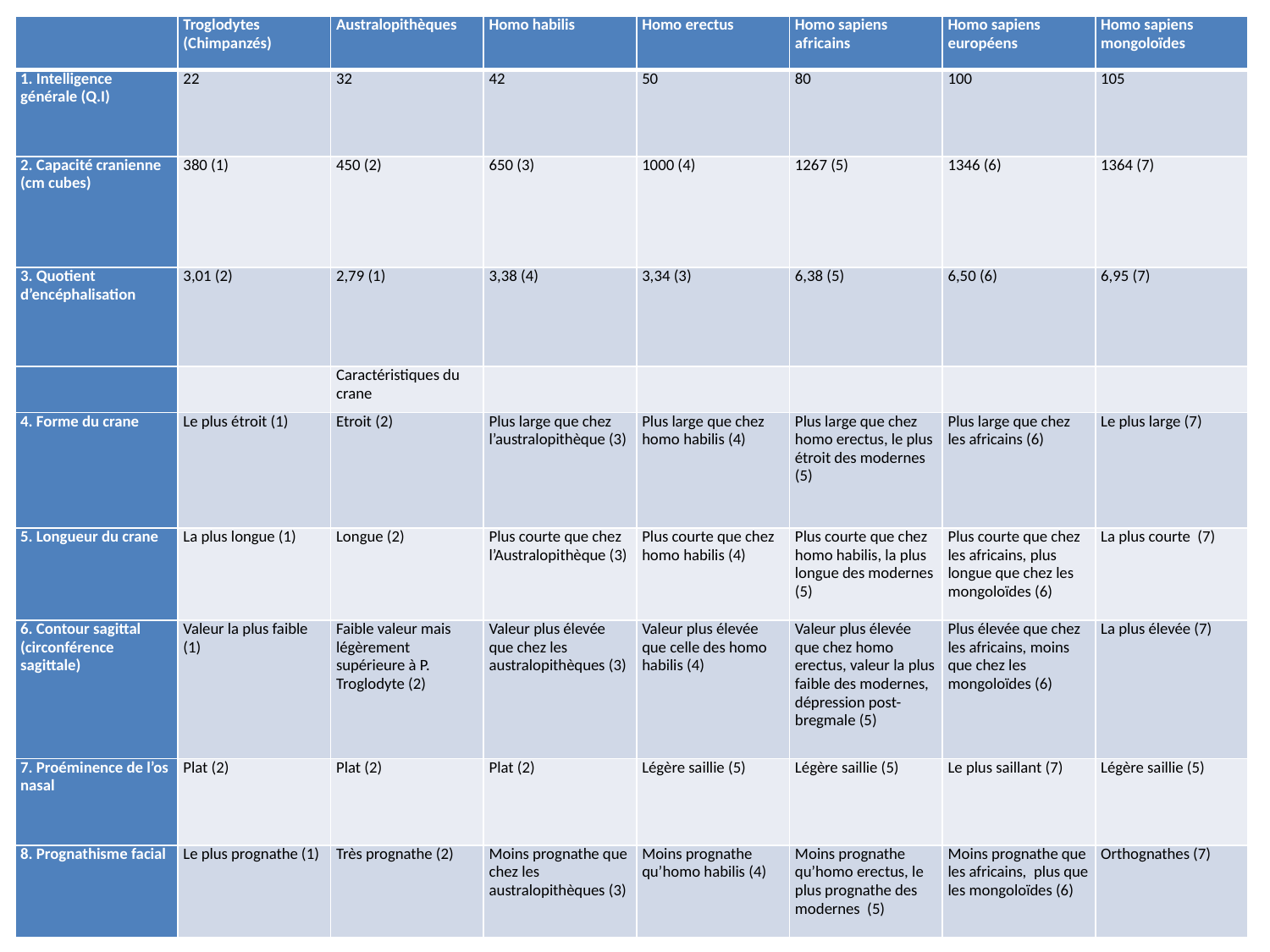

|  | Troglodytes (Chimpanzés) | Australopithèques | Homo habilis | Homo erectus | Homo sapiens africains | Homo sapiens européens | Homo sapiens mongoloïdes |
| --- | --- | --- | --- | --- | --- | --- | --- |
| 1. Intelligence générale (Q.I) | 22 | 32 | 42 | 50 | 80 | 100 | 105 |
| 2. Capacité cranienne (cm cubes) | 380 (1) | 450 (2) | 650 (3) | 1000 (4) | 1267 (5) | 1346 (6) | 1364 (7) |
| 3. Quotient d’encéphalisation | 3,01 (2) | 2,79 (1) | 3,38 (4) | 3,34 (3) | 6,38 (5) | 6,50 (6) | 6,95 (7) |
|  |  | Caractéristiques du crane |  |  |  |  |  |
| 4. Forme du crane | Le plus étroit (1) | Etroit (2) | Plus large que chez l’australopithèque (3) | Plus large que chez homo habilis (4) | Plus large que chez homo erectus, le plus étroit des modernes (5) | Plus large que chez les africains (6) | Le plus large (7) |
| 5. Longueur du crane | La plus longue (1) | Longue (2) | Plus courte que chez l’Australopithèque (3) | Plus courte que chez homo habilis (4) | Plus courte que chez homo habilis, la plus longue des modernes (5) | Plus courte que chez les africains, plus longue que chez les mongoloïdes (6) | La plus courte (7) |
| 6. Contour sagittal (circonférence sagittale) | Valeur la plus faible (1) | Faible valeur mais légèrement supérieure à P. Troglodyte (2) | Valeur plus élevée que chez les australopithèques (3) | Valeur plus élevée que celle des homo habilis (4) | Valeur plus élevée que chez homo erectus, valeur la plus faible des modernes, dépression post-bregmale (5) | Plus élevée que chez les africains, moins que chez les mongoloïdes (6) | La plus élevée (7) |
| 7. Proéminence de l’os nasal | Plat (2) | Plat (2) | Plat (2) | Légère saillie (5) | Légère saillie (5) | Le plus saillant (7) | Légère saillie (5) |
| 8. Prognathisme facial | Le plus prognathe (1) | Très prognathe (2) | Moins prognathe que chez les australopithèques (3) | Moins prognathe qu’homo habilis (4) | Moins prognathe qu’homo erectus, le plus prognathe des modernes (5) | Moins prognathe que les africains, plus que les mongoloïdes (6) | Orthognathes (7) |
77